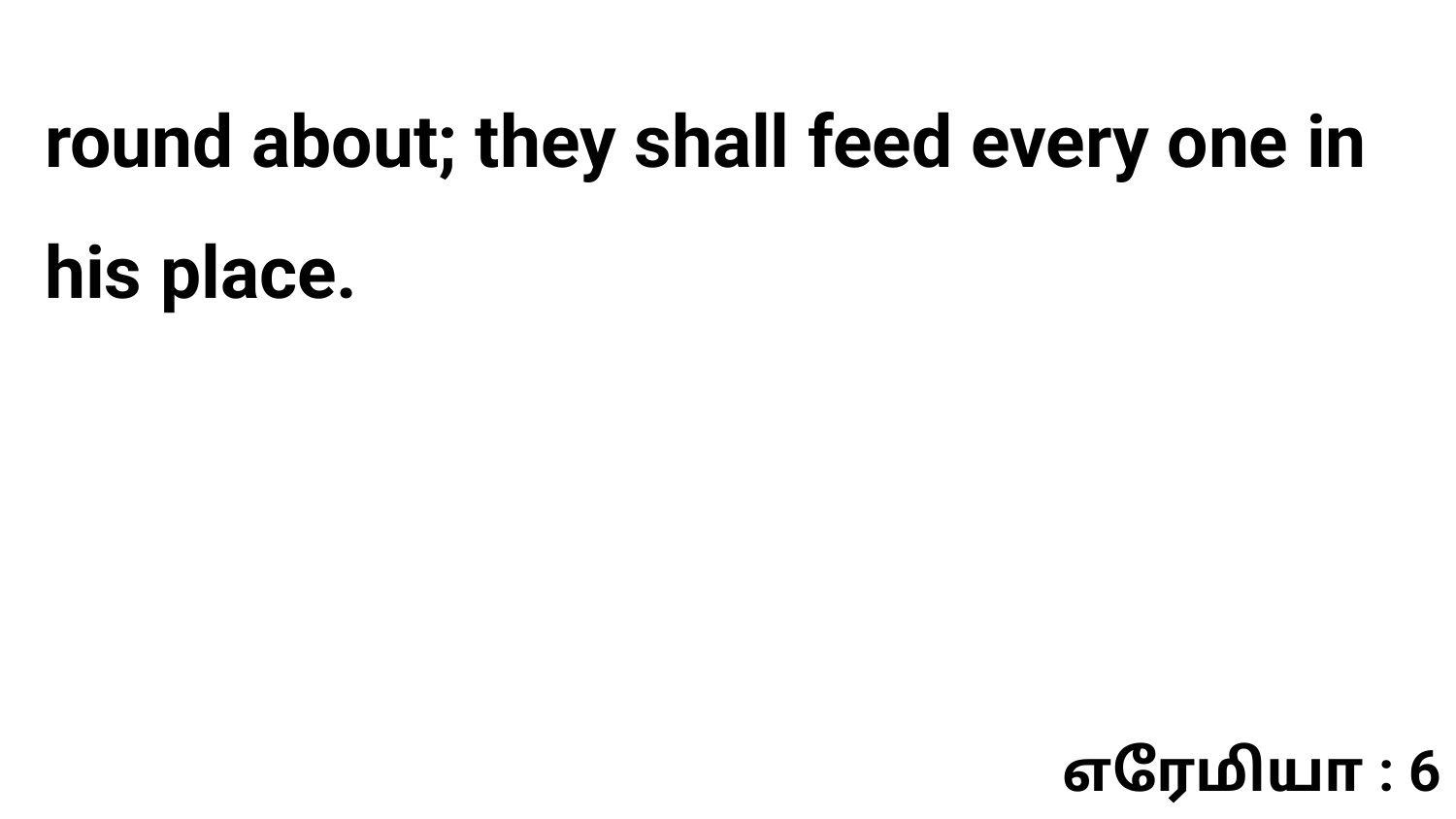

round about; they shall feed every one in his place.
எரேமியா : 6